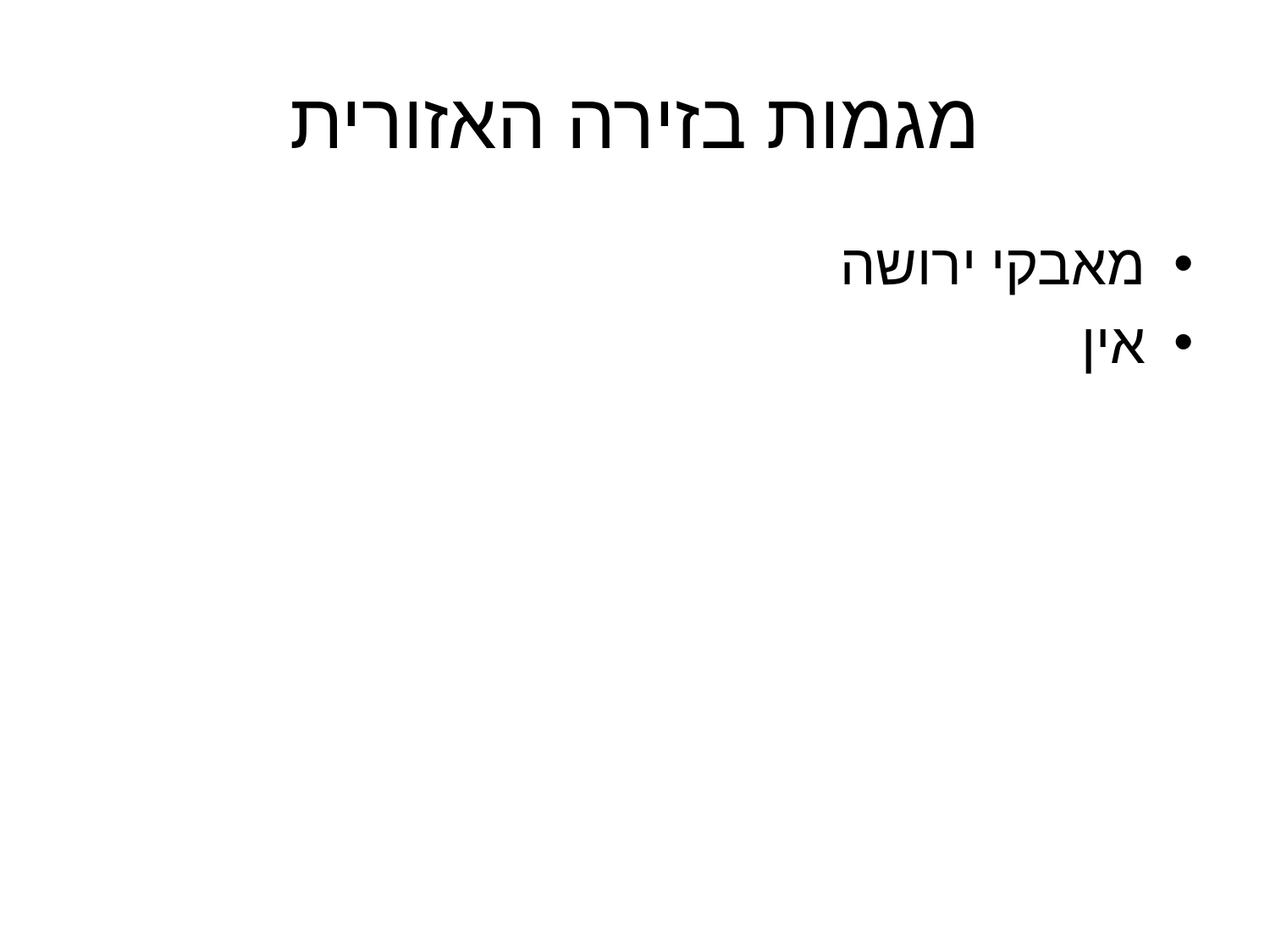

# מגמות בזירה האזורית
מאבקי ירושה
אין